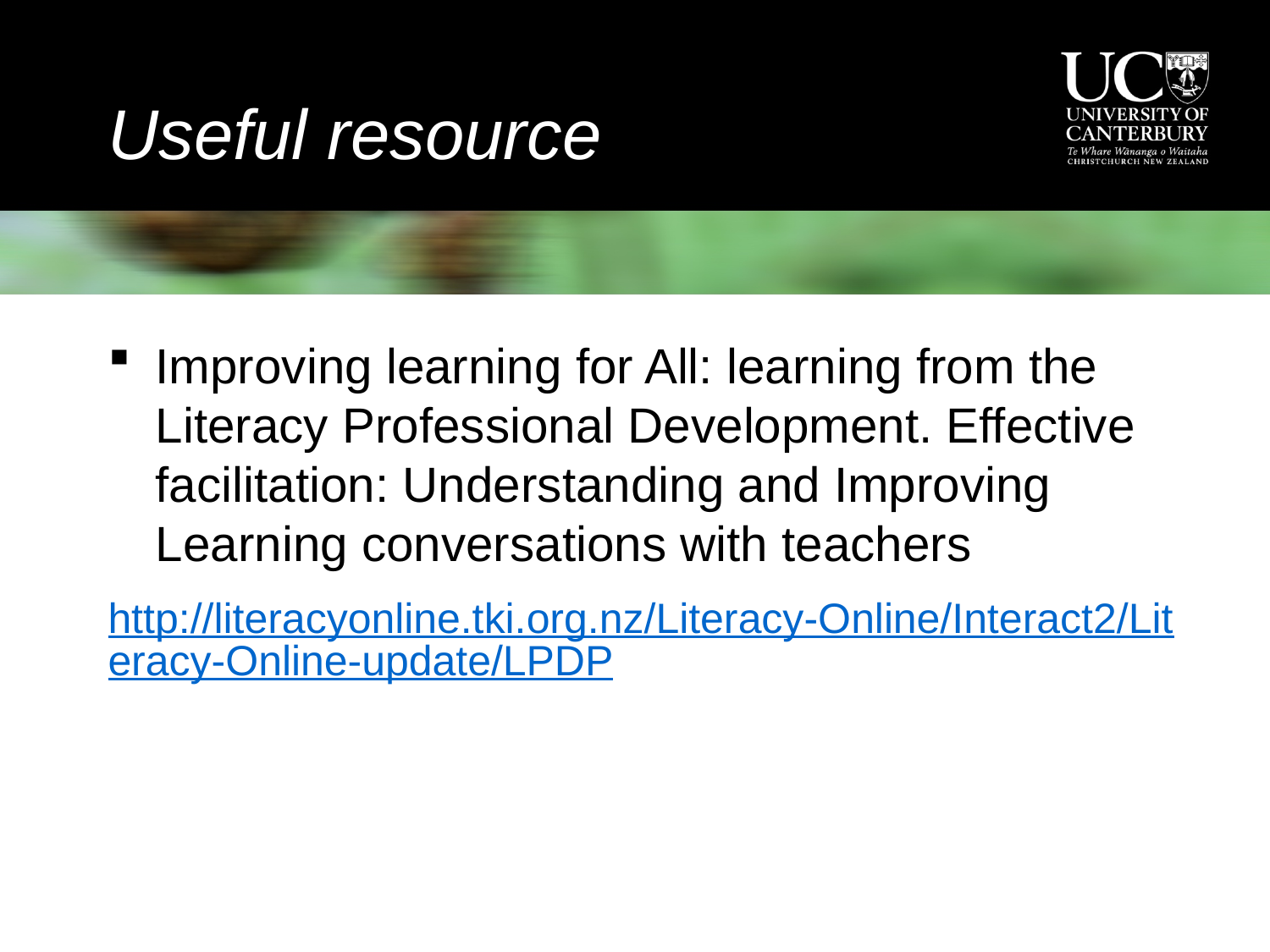

# Useful resource
Improving learning for All: learning from the Literacy Professional Development. Effective facilitation: Understanding and Improving Learning conversations with teachers
http://literacyonline.tki.org.nz/Literacy-Online/Interact2/Literacy-Online-update/LPDP